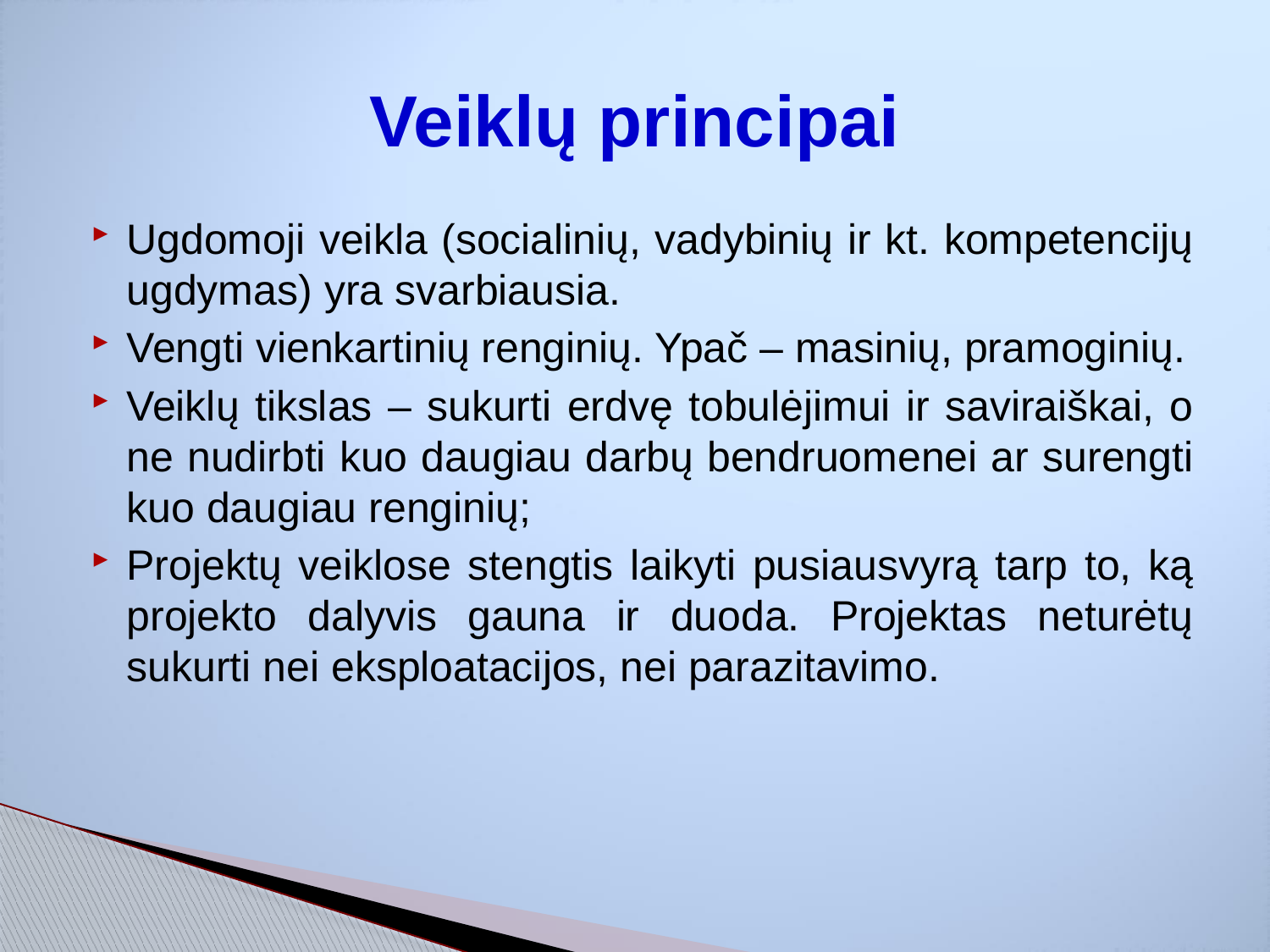

# Veiklų principai
Ugdomoji veikla (socialinių, vadybinių ir kt. kompetencijų ugdymas) yra svarbiausia.
Vengti vienkartinių renginių. Ypač – masinių, pramoginių.
Veiklų tikslas – sukurti erdvę tobulėjimui ir saviraiškai, o ne nudirbti kuo daugiau darbų bendruomenei ar surengti kuo daugiau renginių;
Projektų veiklose stengtis laikyti pusiausvyrą tarp to, ką projekto dalyvis gauna ir duoda. Projektas neturėtų sukurti nei eksploatacijos, nei parazitavimo.